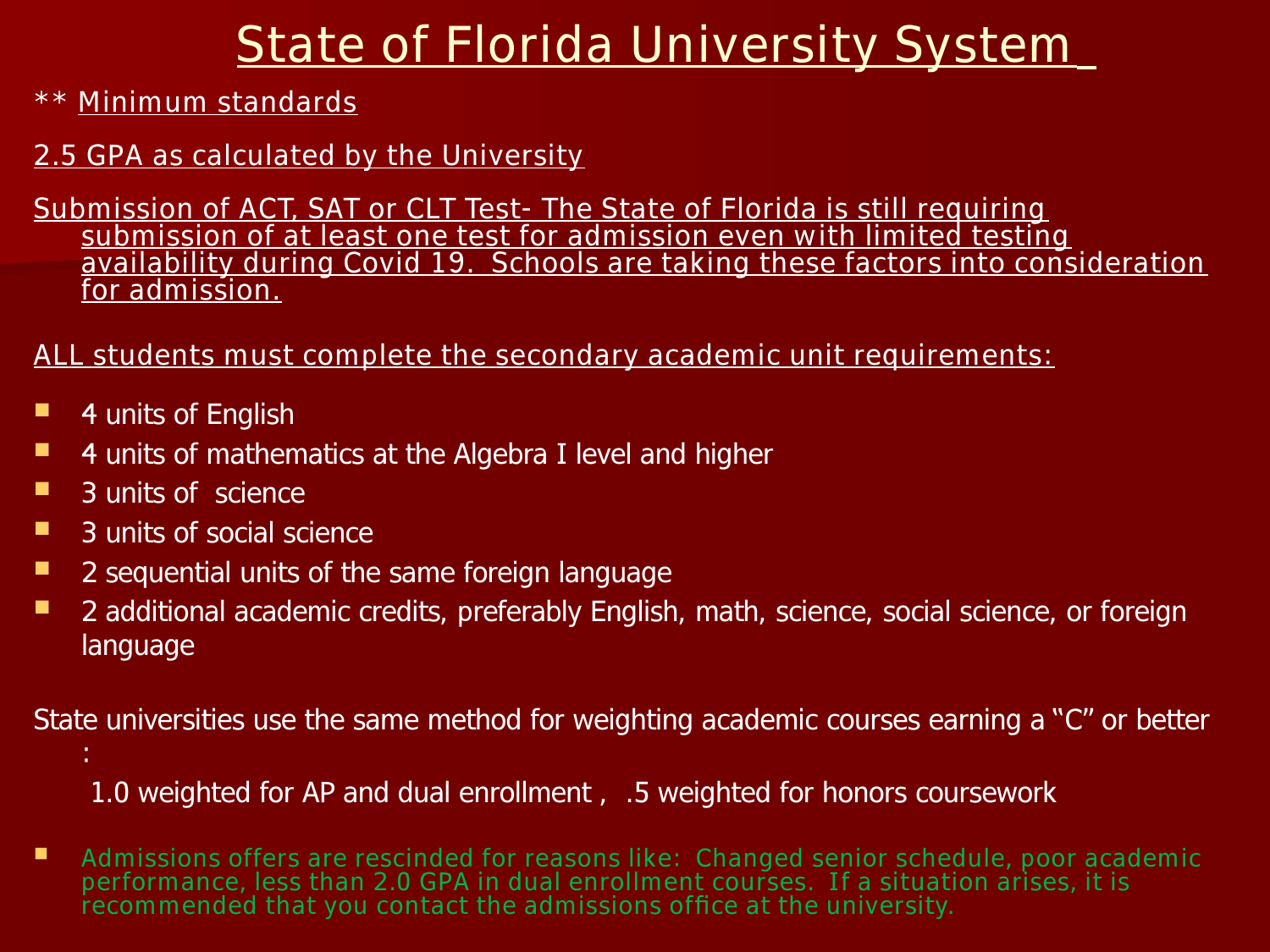

# State of Florida University System
** Minimum standards

2.5 GPA as calculated by the University

Submission of ACT, SAT or CLT Test- The State of Florida is still requiring submission of at least one test for admission even with limited testing availability during Covid 19.  Schools are taking these factors into consideration for admission.

ALL students must complete the secondary academic unit requirements:

4 units of English
4 units of mathematics at the Algebra I level and higher
3 units of  science
3 units of social science
2 sequential units of the same foreign language
2 additional academic credits, preferably English, math, science, social science, or foreign language

State universities use the same method for weighting academic courses earning a “C” or better :
	 1.0 weighted for AP and dual enrollment ,  .5 weighted for honors coursework

Admissions offers are rescinded for reasons like:  Changed senior schedule, poor academic performance, less than 2.0 GPA in dual enrollment courses.  If a situation arises, it is recommended that you contact the admissions office at the university.